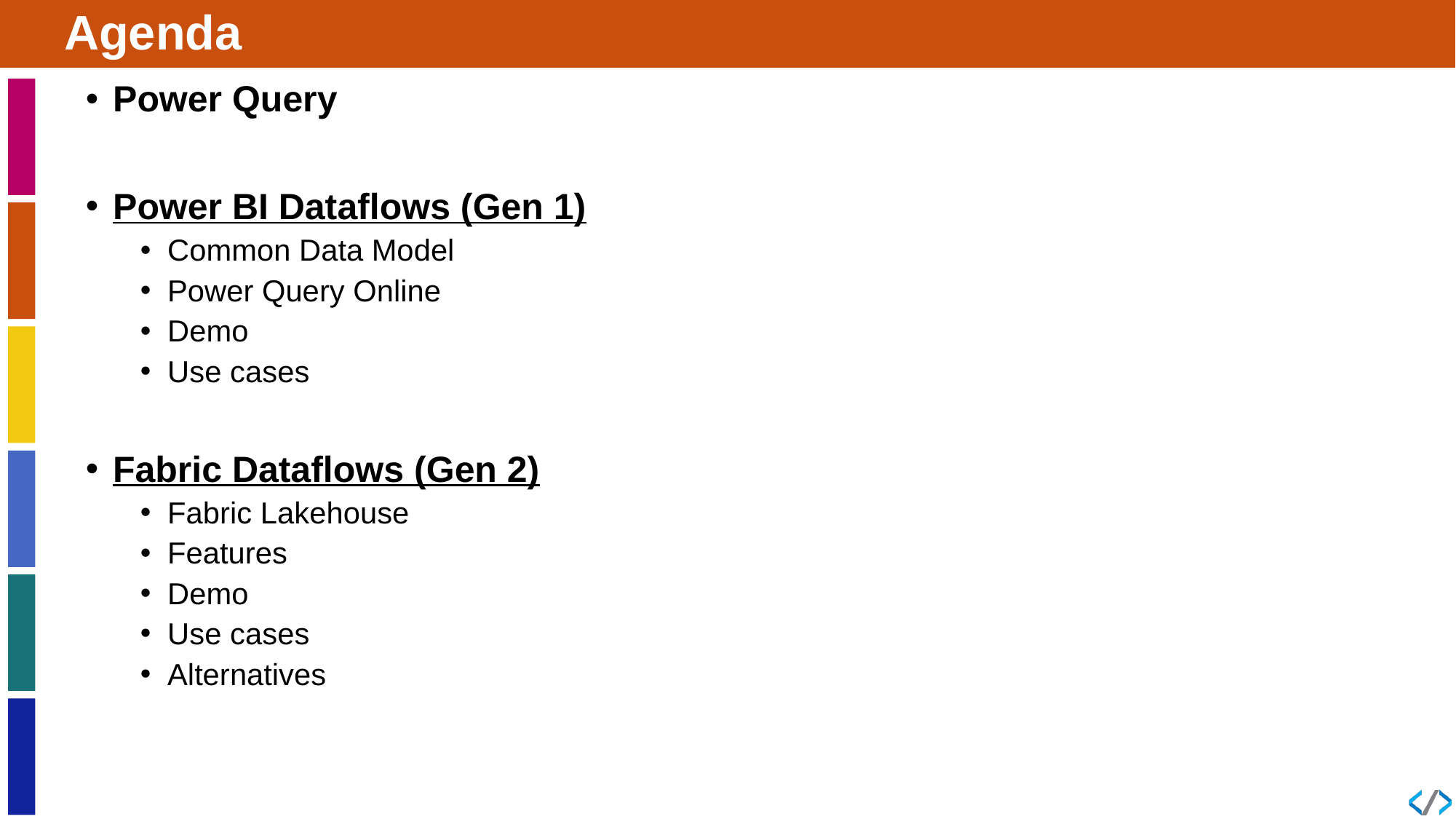

# Agenda
Power Query

Power BI Dataflows (Gen 1)
Common Data Model
Power Query Online
Demo
Use cases

Fabric Dataflows (Gen 2)
Fabric Lakehouse
Features
Demo
Use cases
Alternatives